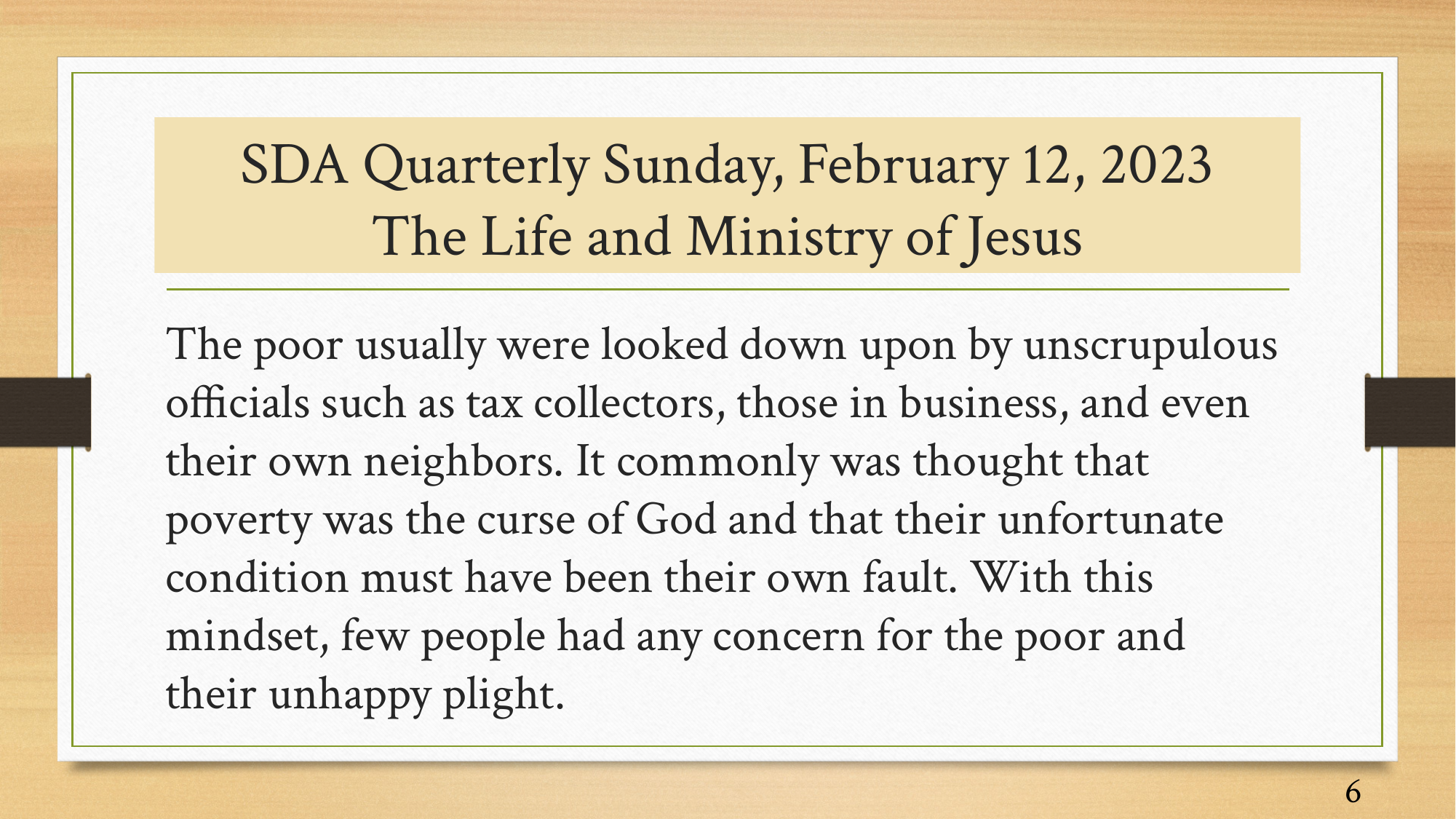

# SDA Quarterly Sunday, February 12, 2023 The Life and Ministry of Jesus
The poor usually were looked down upon by unscrupulous officials such as tax collectors, those in business, and even their own neighbors. It commonly was thought that poverty was the curse of God and that their unfortunate condition must have been their own fault. With this mindset, few people had any concern for the poor and their unhappy plight.
6